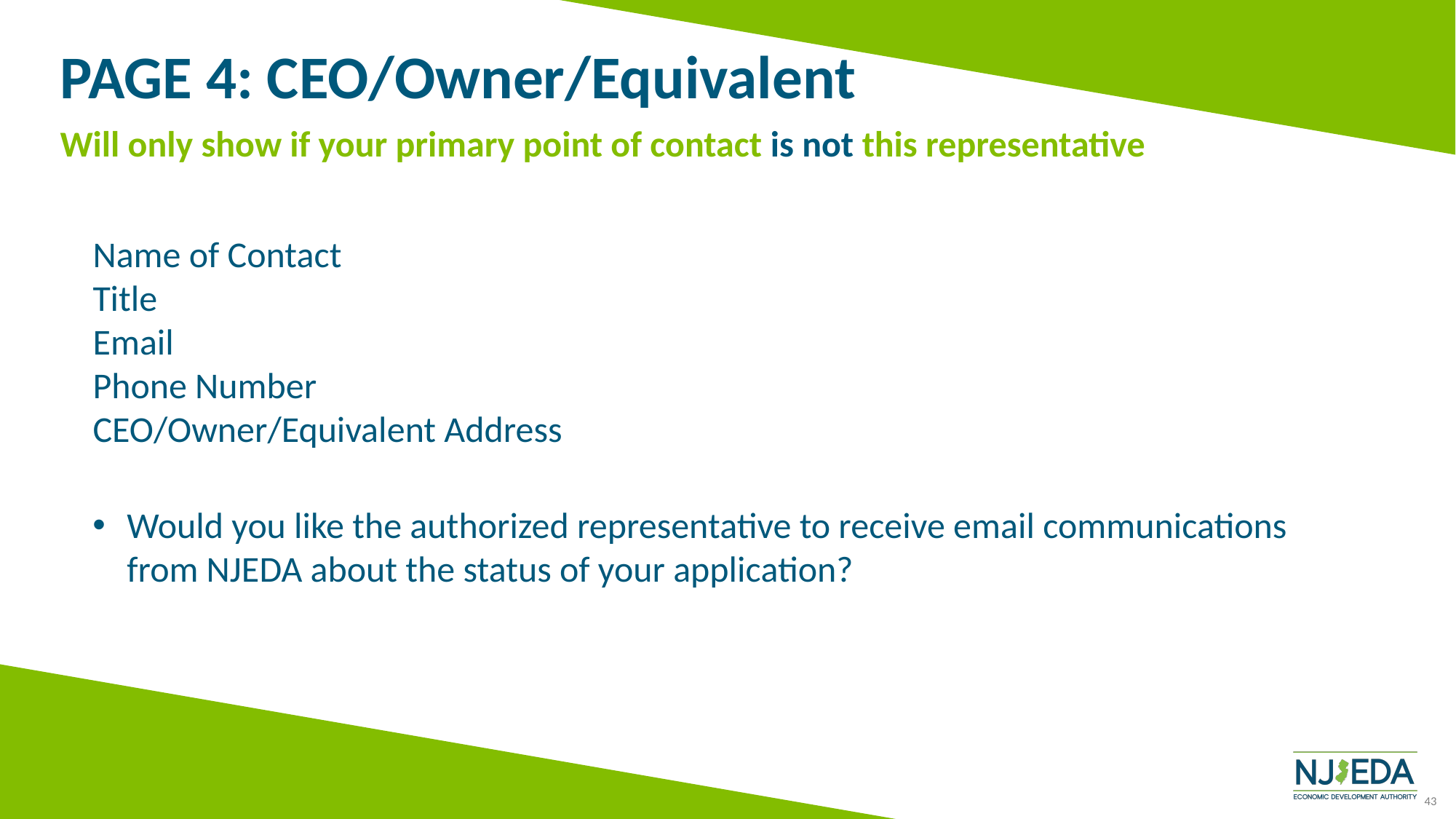

# PAGE 4: CEO/Owner/Equivalent
Will only show if your primary point of contact is not this representative
Name of Contact
Title
Email
Phone Number
CEO/Owner/Equivalent Address
Would you like the authorized representative to receive email communications from NJEDA about the status of your application?